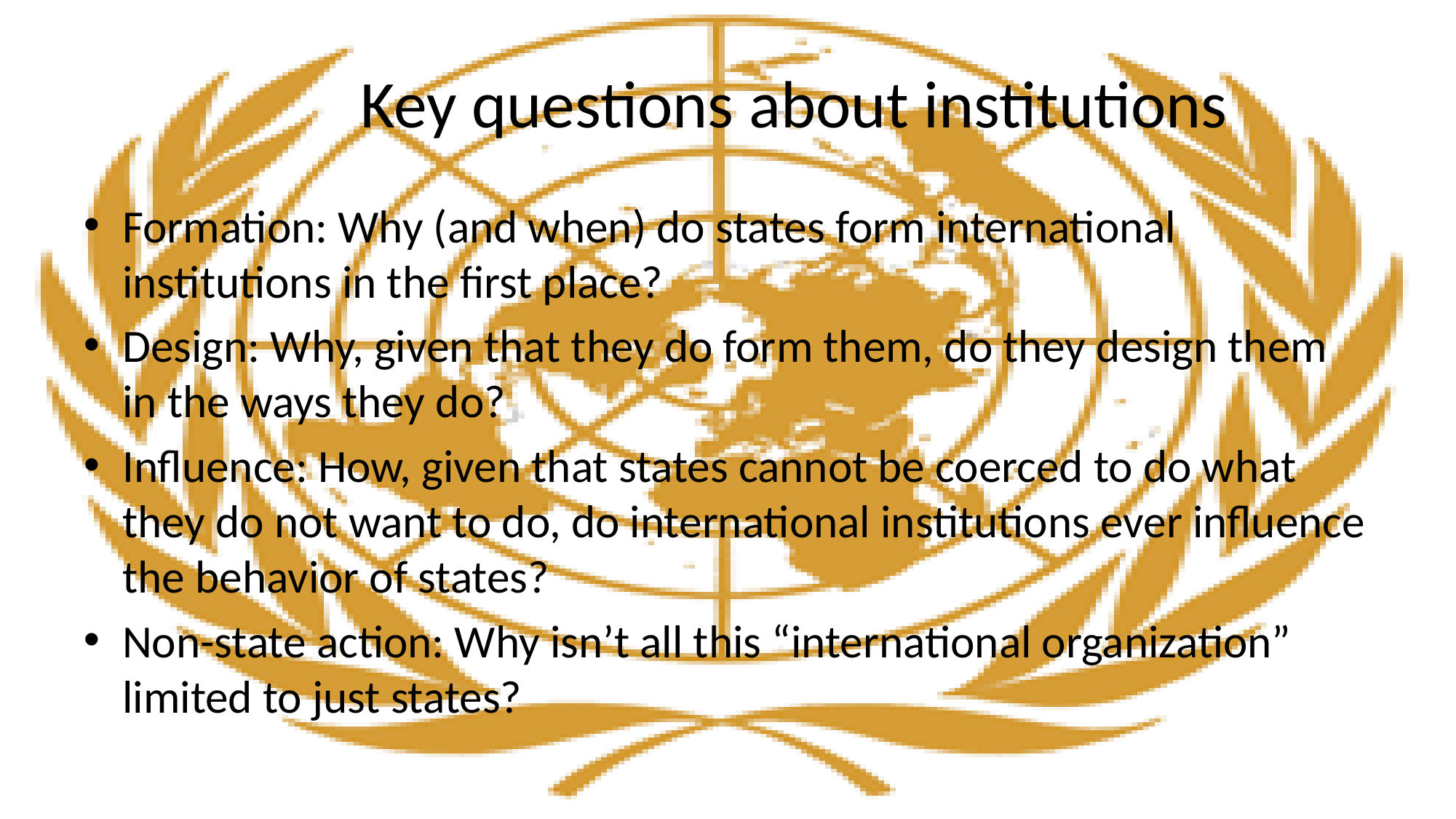

# Key questions about institutions
Formation: Why (and when) do states form international institutions in the first place?
Design: Why, given that they do form them, do they design them in the ways they do?
Influence: How, given that states cannot be coerced to do what they do not want to do, do international institutions ever influence the behavior of states?
Non-state action: Why isn’t all this “international organization” limited to just states?